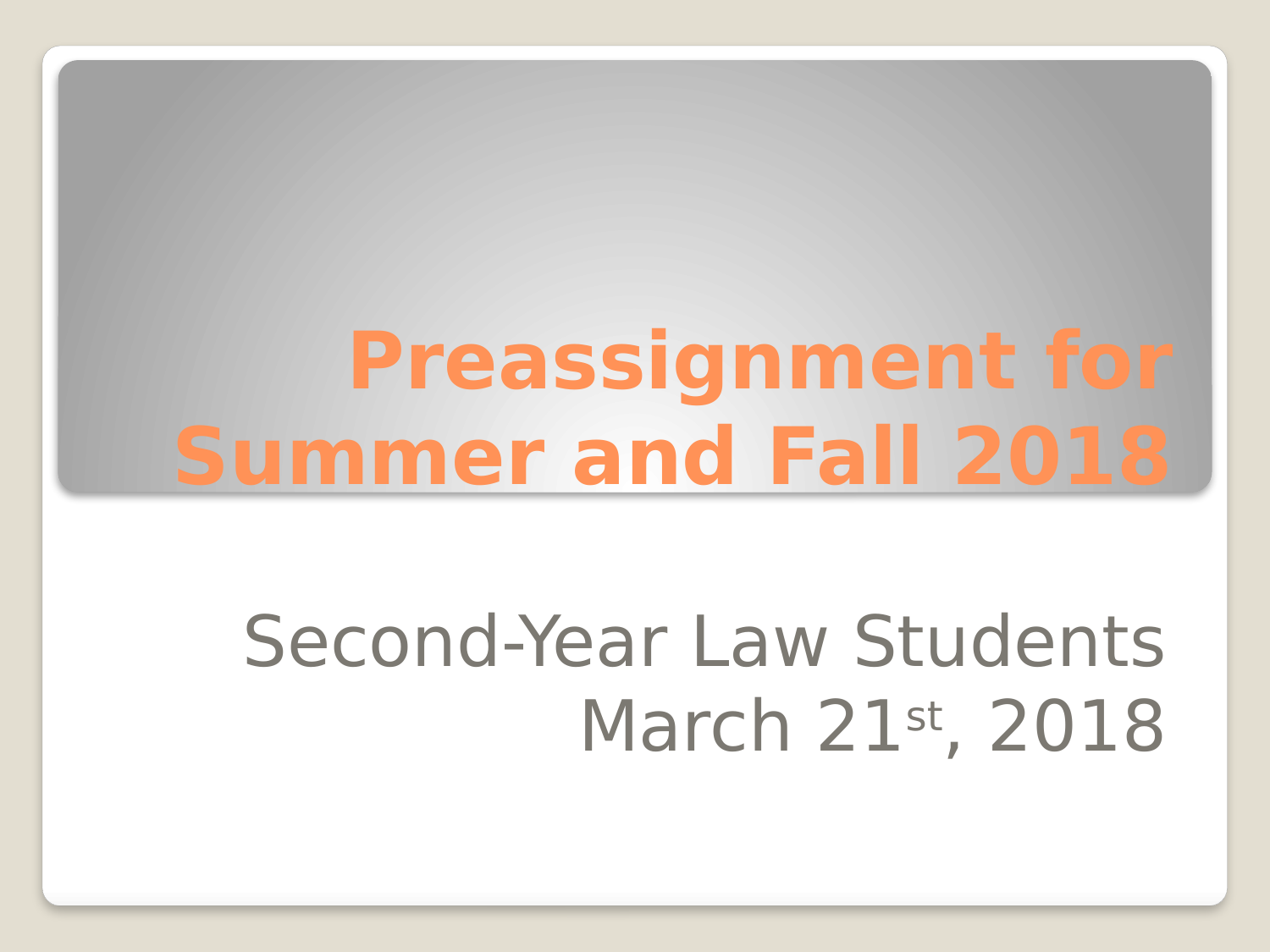

# Preassignment for Summer and Fall 2018

Second-Year Law Students
March 21st, 2018